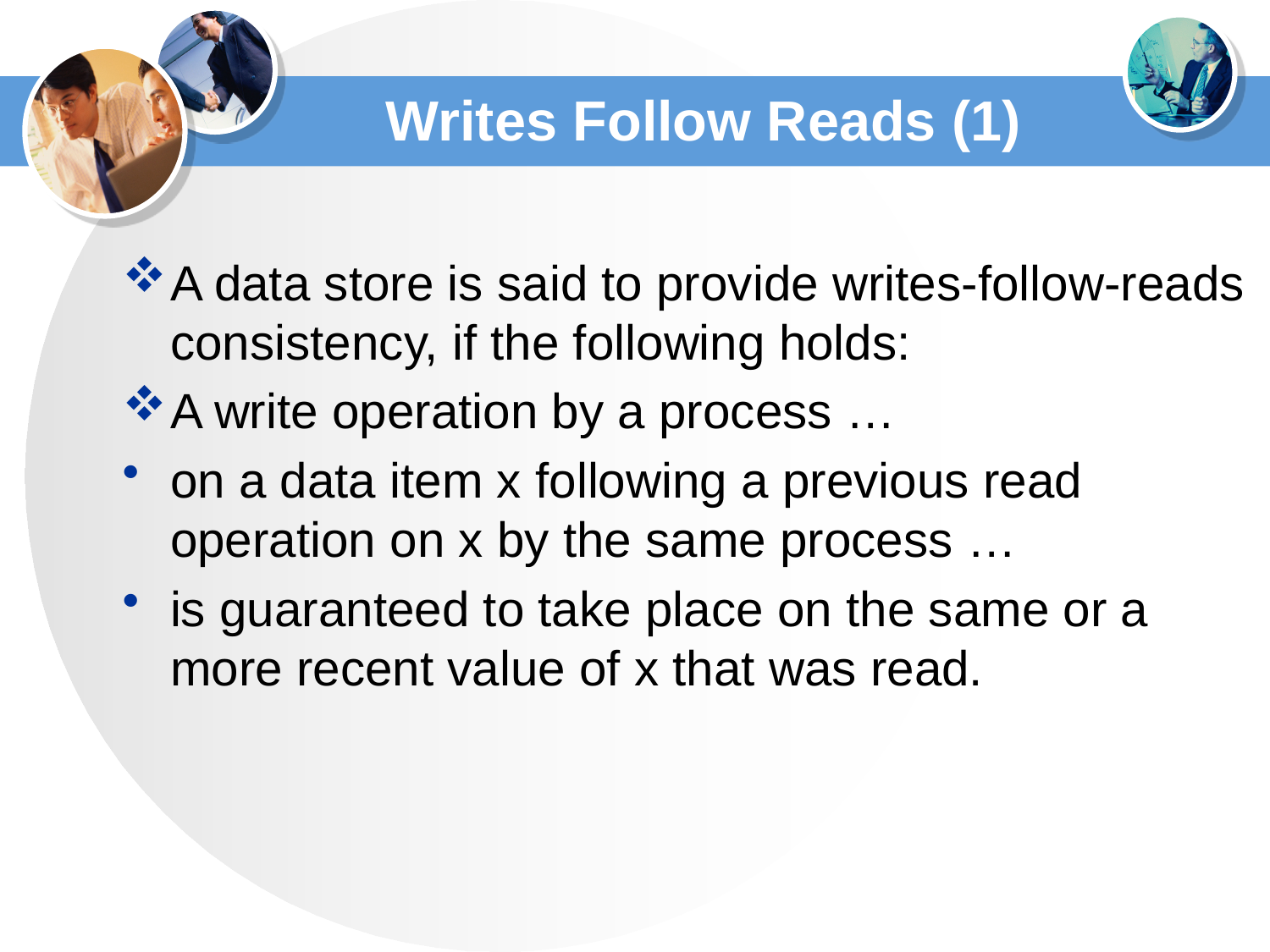

# Writes Follow Reads (1)
A data store is said to provide writes-follow-reads consistency, if the following holds:
A write operation by a process …
on a data item x following a previous read operation on x by the same process …
is guaranteed to take place on the same or a more recent value of x that was read.